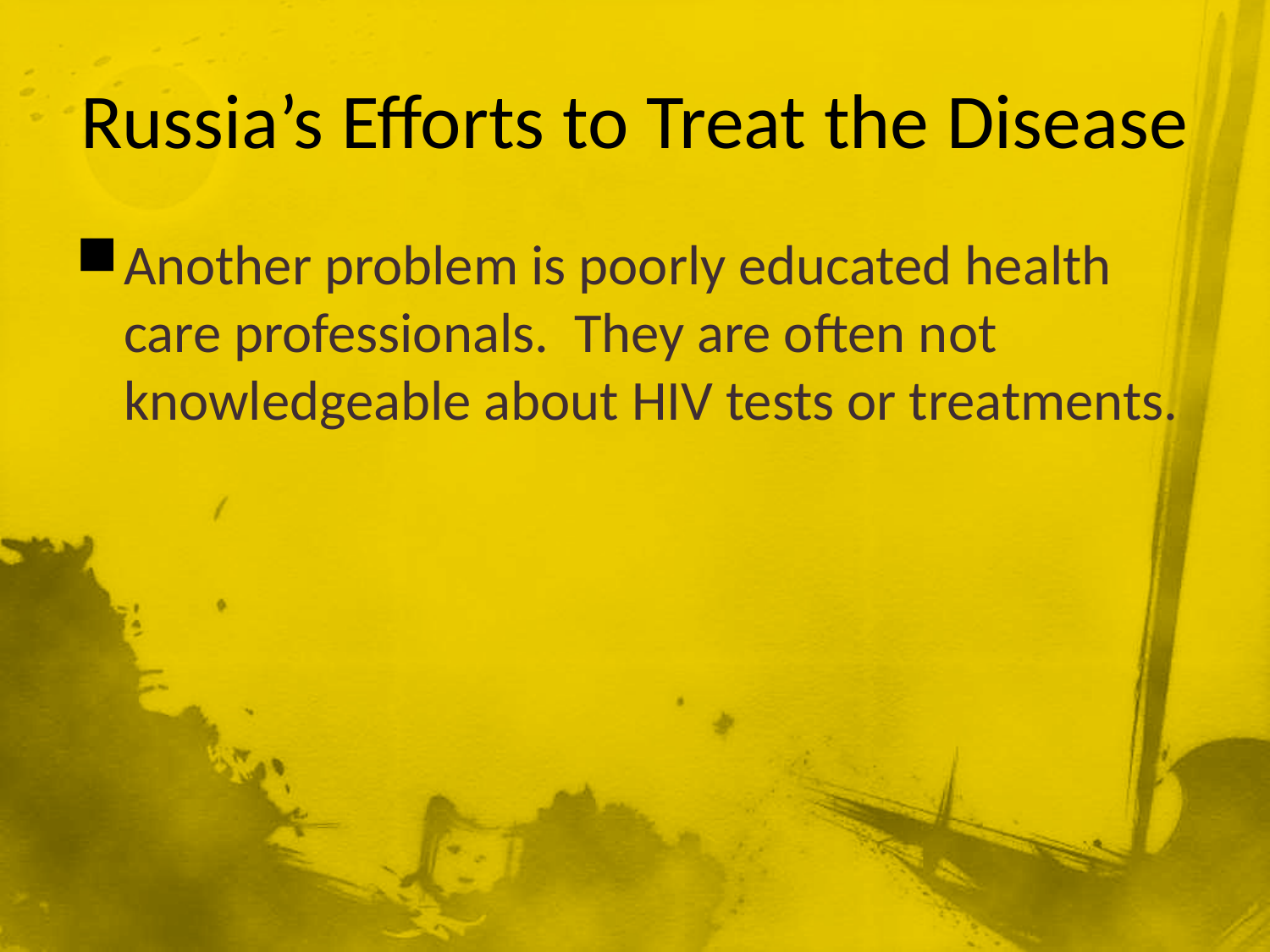

# Russia’s Efforts to Treat the Disease
Another problem is poorly educated health care professionals.  They are often not knowledgeable about HIV tests or treatments.